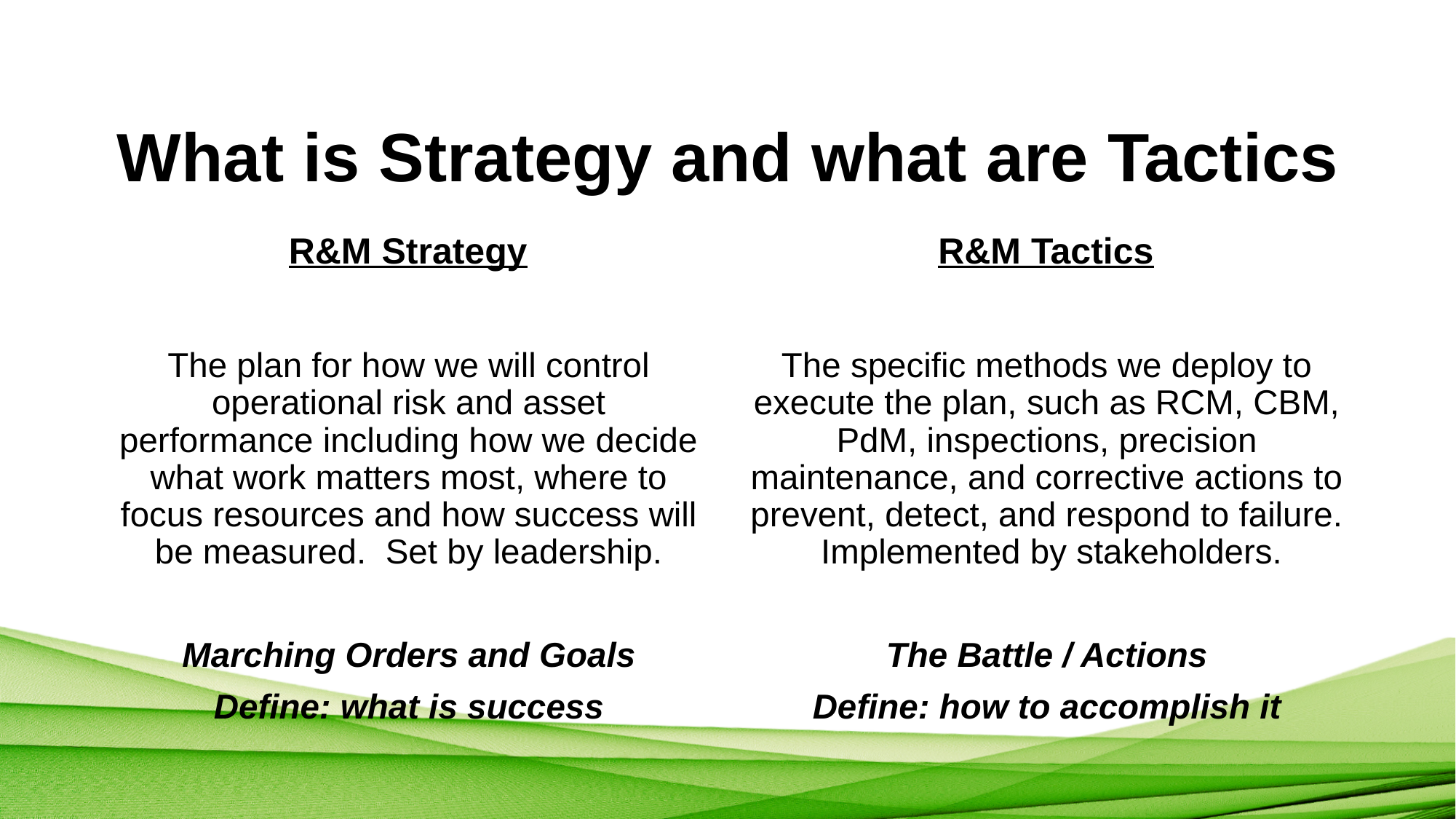

# What is Strategy and what are Tactics
R&M Strategy
R&M Tactics
The plan for how we will control operational risk and asset performance including how we decide what work matters most, where to focus resources and how success will be measured.  Set by leadership.

Marching Orders and Goals
Define: what is success
The specific methods we deploy to execute the plan, such as RCM, CBM, PdM, inspections, precision maintenance, and corrective actions to prevent, detect, and respond to failure.  Implemented by stakeholders.

The Battle / Actions
Define: how to accomplish it